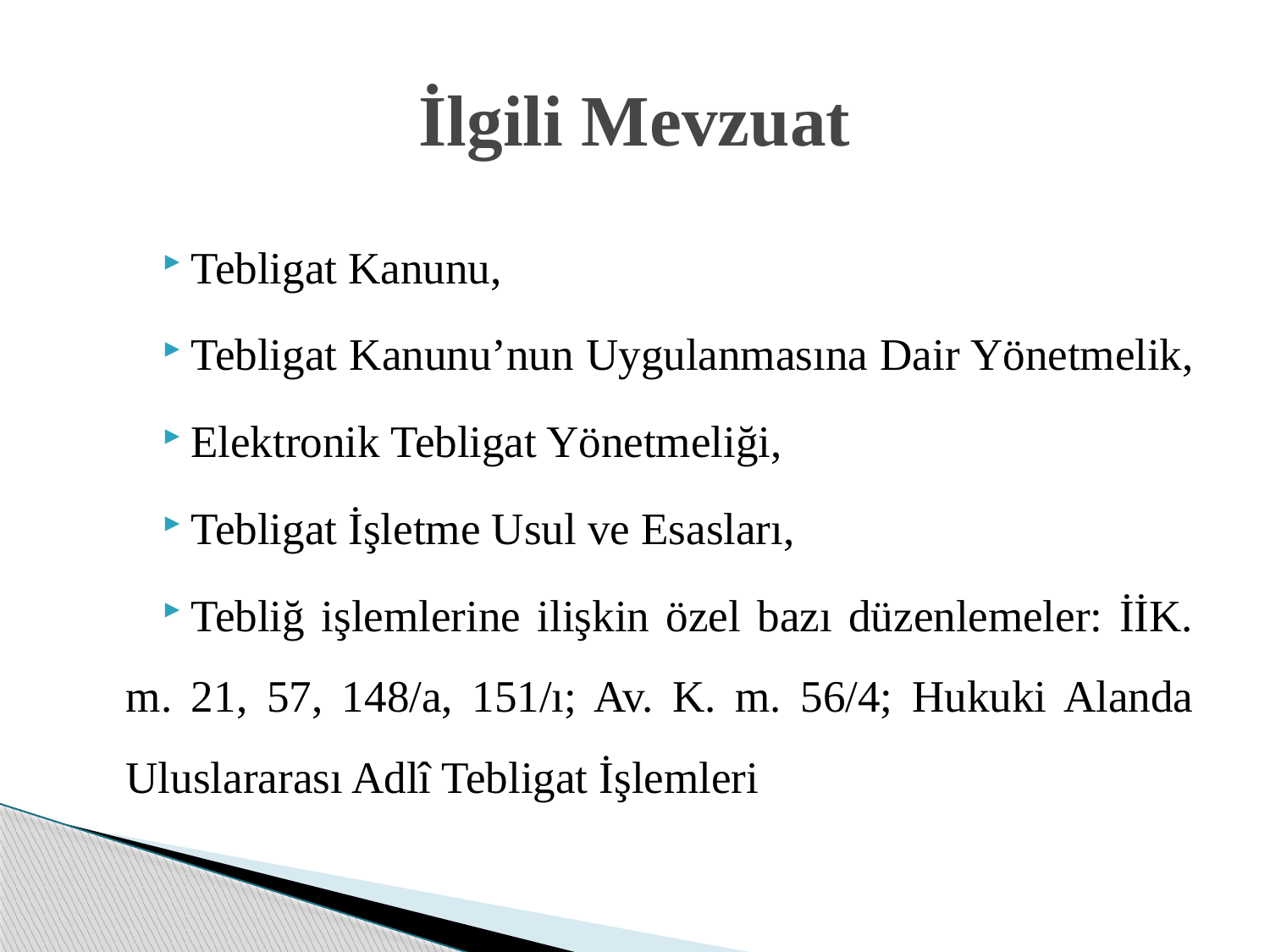

# İlgili Mevzuat
Tebligat Kanunu,
Tebligat Kanunu’nun Uygulanmasına Dair Yönetmelik,
Elektronik Tebligat Yönetmeliği,
Tebligat İşletme Usul ve Esasları,
Tebliğ işlemlerine ilişkin özel bazı düzenlemeler: İİK. m. 21, 57, 148/a, 151/ı; Av. K. m. 56/4; Hukuki Alanda Uluslararası Adlî Tebligat İşlemleri